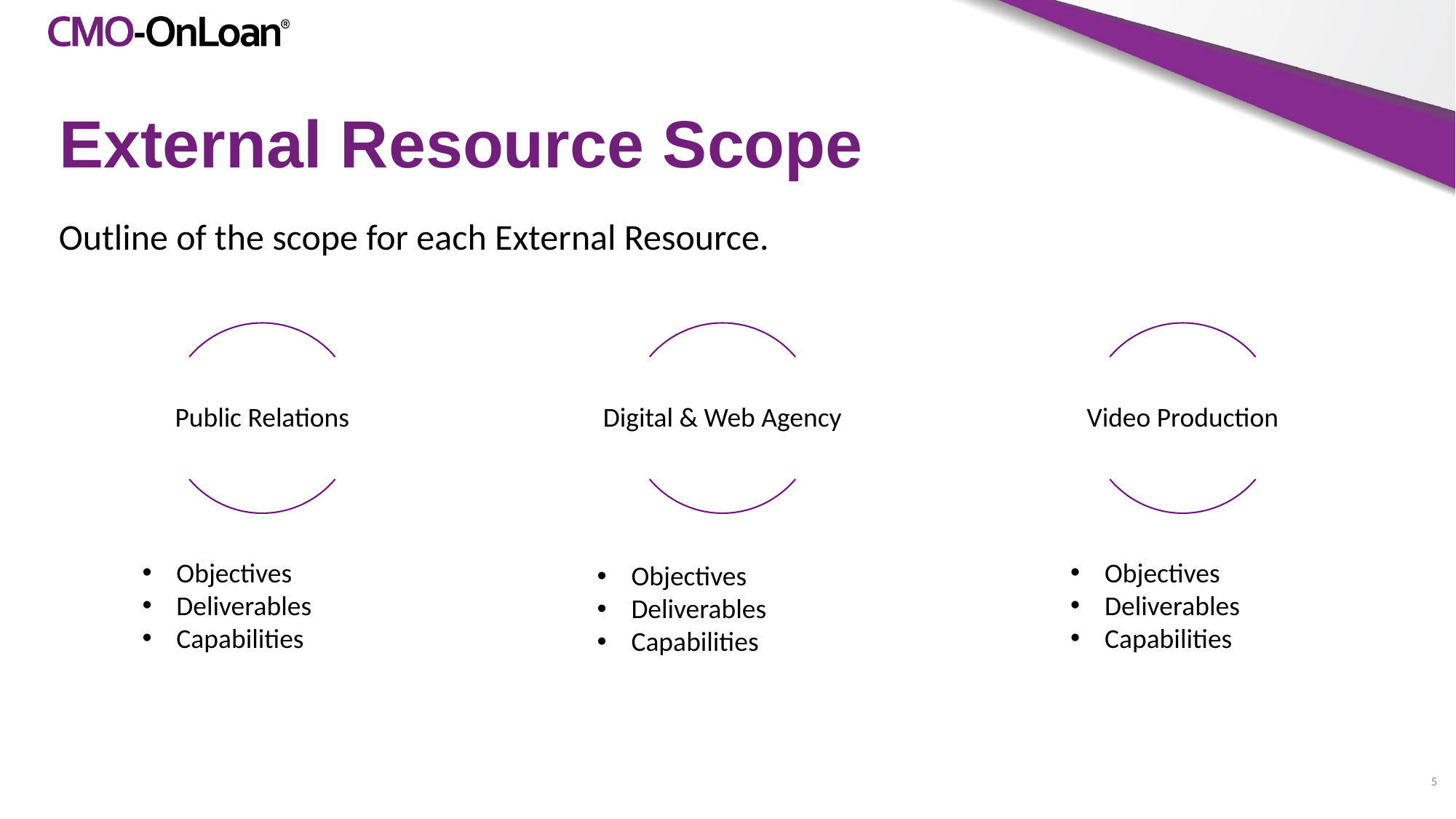

# External Resource Scope
Outline of the scope for each External Resource.
Public Relations
Digital & Web Agency
Video Production
Objectives
Deliverables
Capabilities
Objectives
Deliverables
Capabilities
Objectives
Deliverables
Capabilities
5